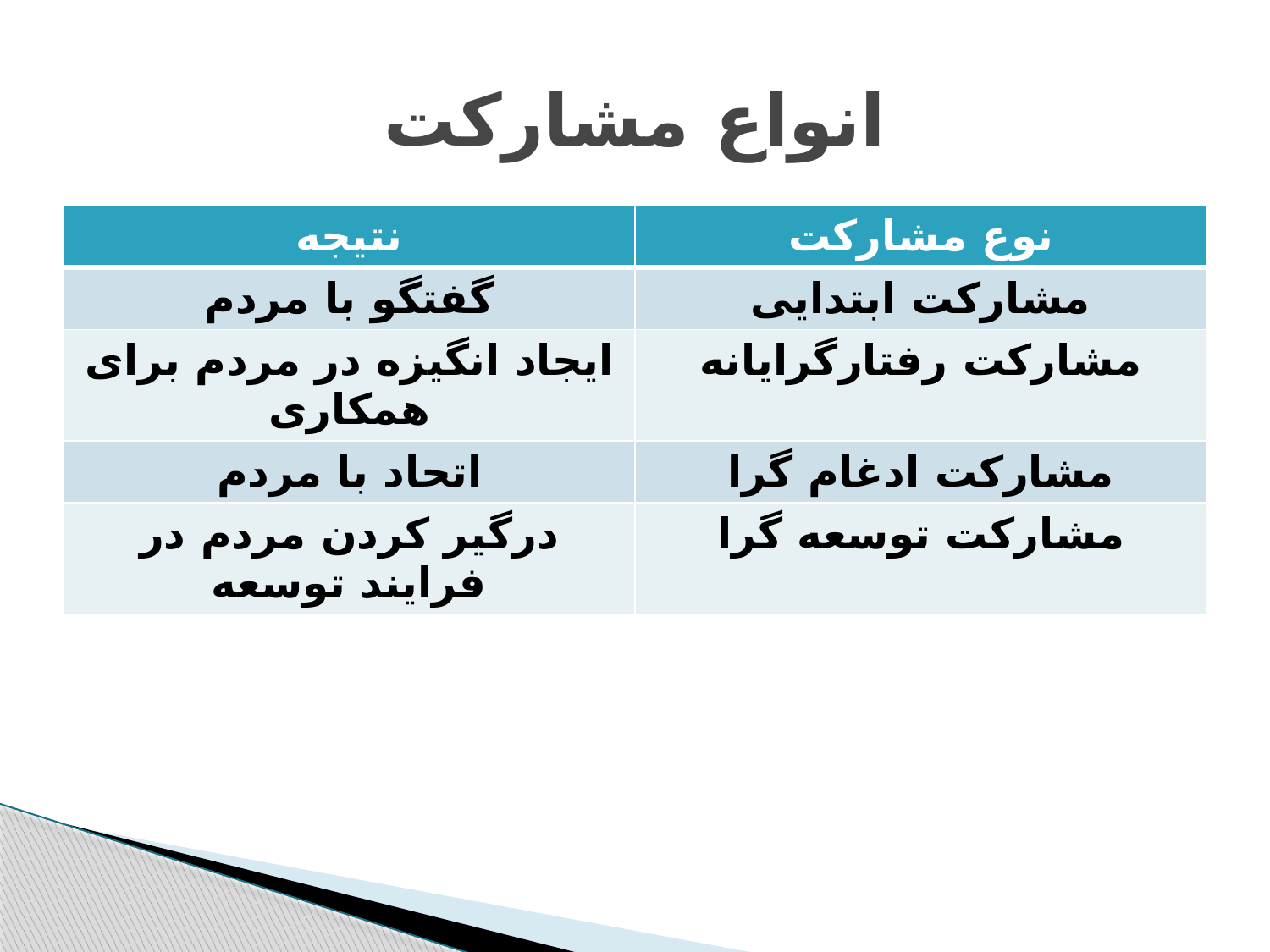

# انواع مشارکت
| نتیجه | نوع مشارکت |
| --- | --- |
| گفتگو با مردم | مشارکت ابتدایی |
| ایجاد انگیزه در مردم برای همکاری | مشارکت رفتارگرایانه |
| اتحاد با مردم | مشارکت ادغام گرا |
| درگیر کردن مردم در فرایند توسعه | مشارکت توسعه گرا |